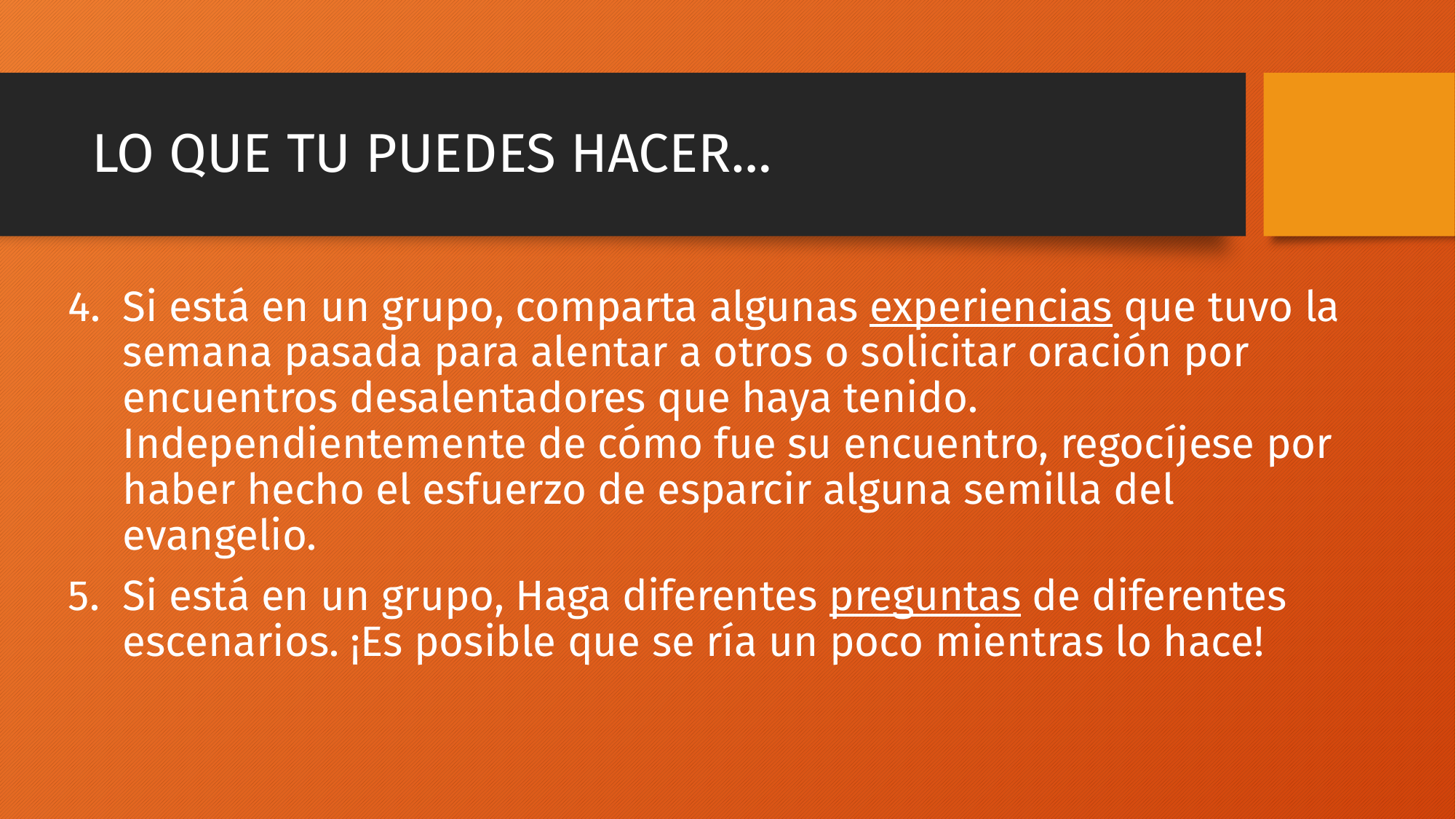

# LO QUE TU PUEDES HACER…
Si está en un grupo, comparta algunas experiencias que tuvo la semana pasada para alentar a otros o solicitar oración por encuentros desalentadores que haya tenido. Independientemente de cómo fue su encuentro, regocíjese por haber hecho el esfuerzo de esparcir alguna semilla del evangelio.
Si está en un grupo, Haga diferentes preguntas de diferentes escenarios. ¡Es posible que se ría un poco mientras lo hace!